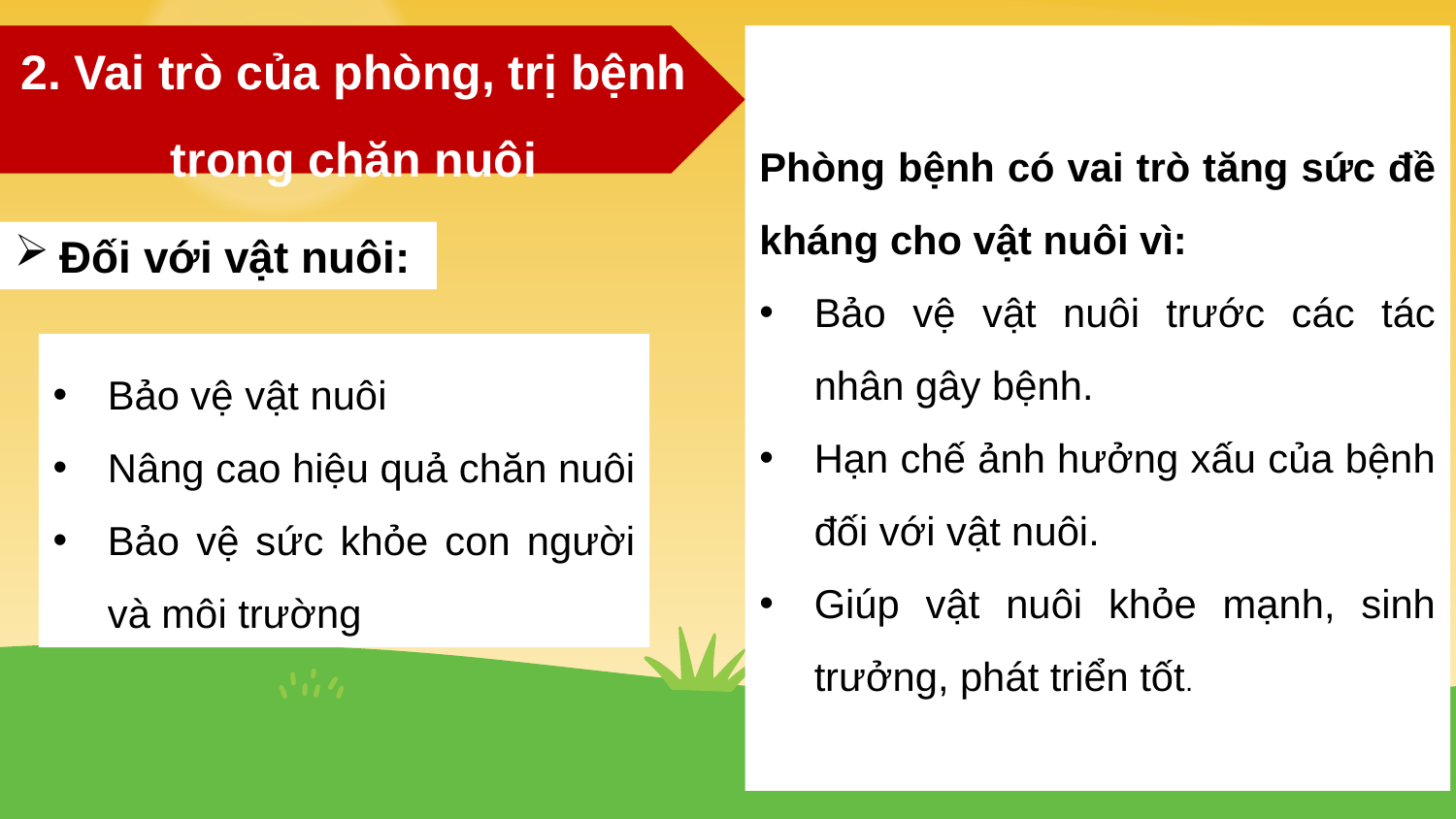

2. Vai trò của phòng, trị bệnh trong chăn nuôi
Phòng bệnh có vai trò tăng sức đề kháng cho vật nuôi vì:
Bảo vệ vật nuôi trước các tác nhân gây bệnh.
Hạn chế ảnh hưởng xấu của bệnh đối với vật nuôi.
Giúp vật nuôi khỏe mạnh, sinh trưởng, phát triển tốt.
Đối với vật nuôi:
Bảo vệ vật nuôi
Nâng cao hiệu quả chăn nuôi
Bảo vệ sức khỏe con người và môi trường